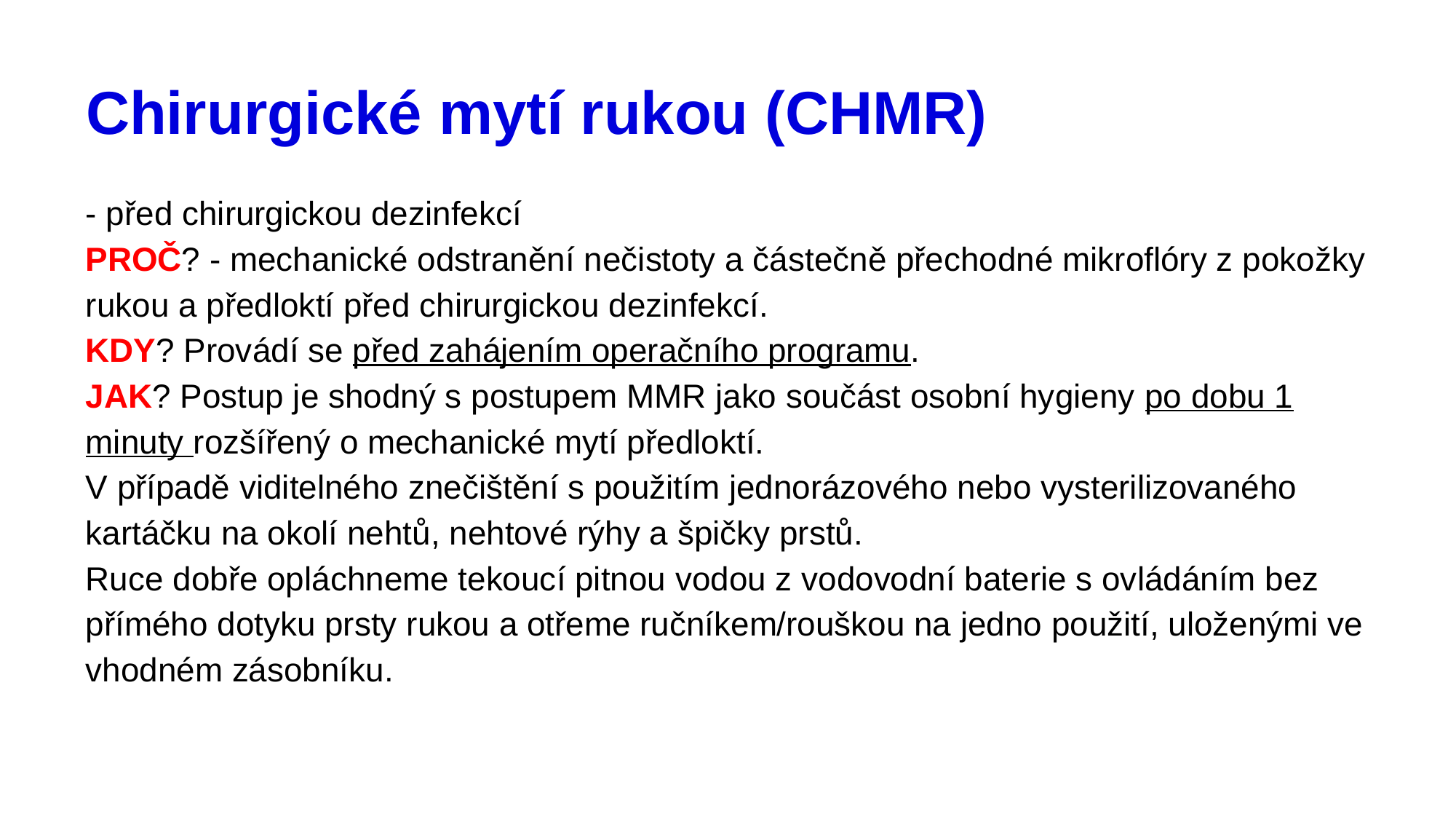

# Chirurgické mytí rukou (CHMR)
- před chirurgickou dezinfekcí
PROČ? - mechanické odstranění nečistoty a částečně přechodné mikroflóry z pokožky rukou a předloktí před chirurgickou dezinfekcí.
KDY? Provádí se před zahájením operačního programu.
JAK? Postup je shodný s postupem MMR jako součást osobní hygieny po dobu 1 minuty rozšířený o mechanické mytí předloktí.
V případě viditelného znečištění s použitím jednorázového nebo vysterilizovaného kartáčku na okolí nehtů, nehtové rýhy a špičky prstů.
Ruce dobře opláchneme tekoucí pitnou vodou z vodovodní baterie s ovládáním bez přímého dotyku prsty rukou a otřeme ručníkem/rouškou na jedno použití, uloženými ve vhodném zásobníku.